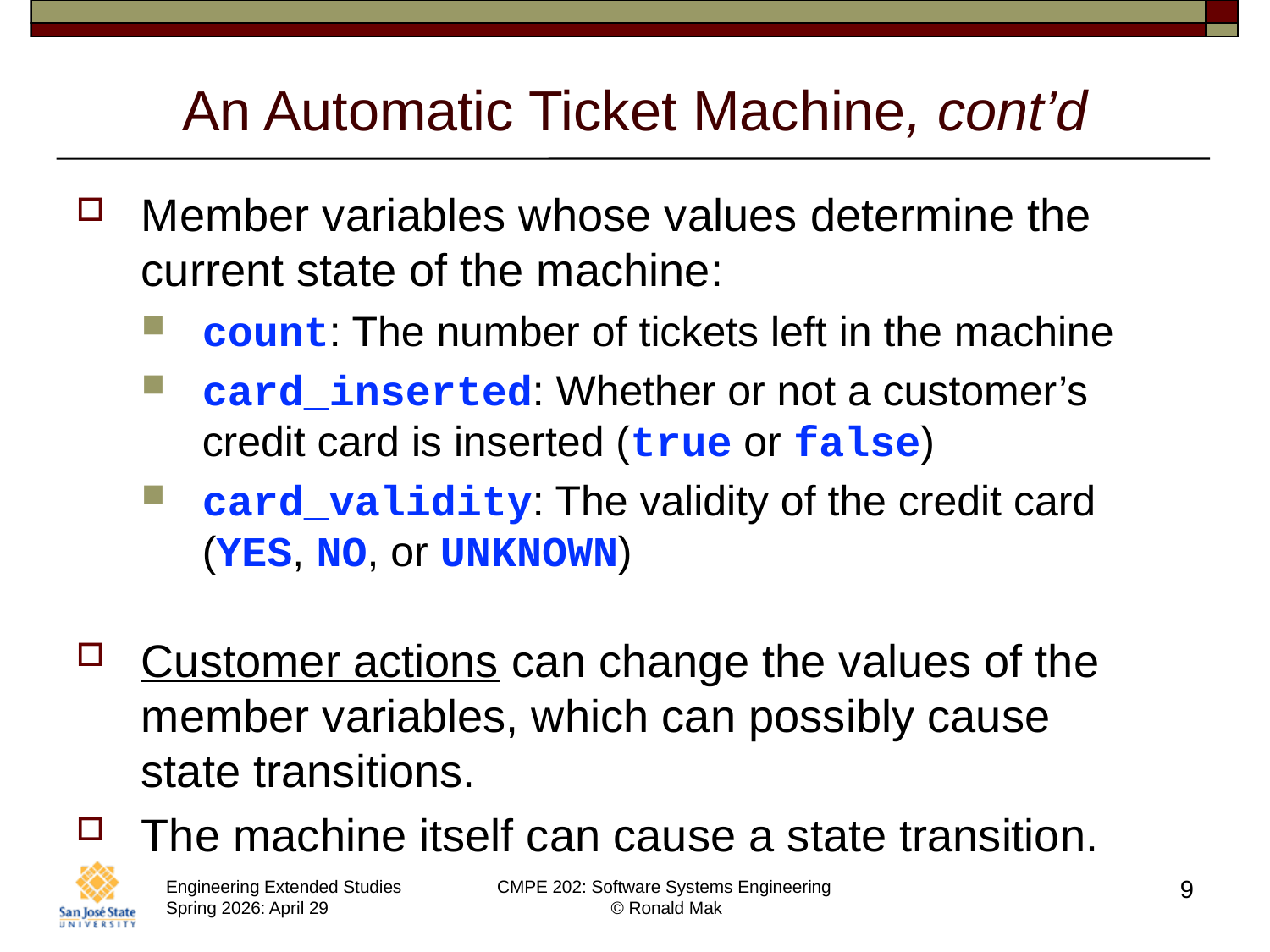

# An Automatic Ticket Machine, cont’d
Member variables whose values determine the current state of the machine:
count: The number of tickets left in the machine
card_inserted: Whether or not a customer’s credit card is inserted (true or false)
card_validity: The validity of the credit card (YES, NO, or UNKNOWN)

Customer actions can change the values of the member variables, which can possibly cause
state transitions.
The machine itself can cause a state transition.
9